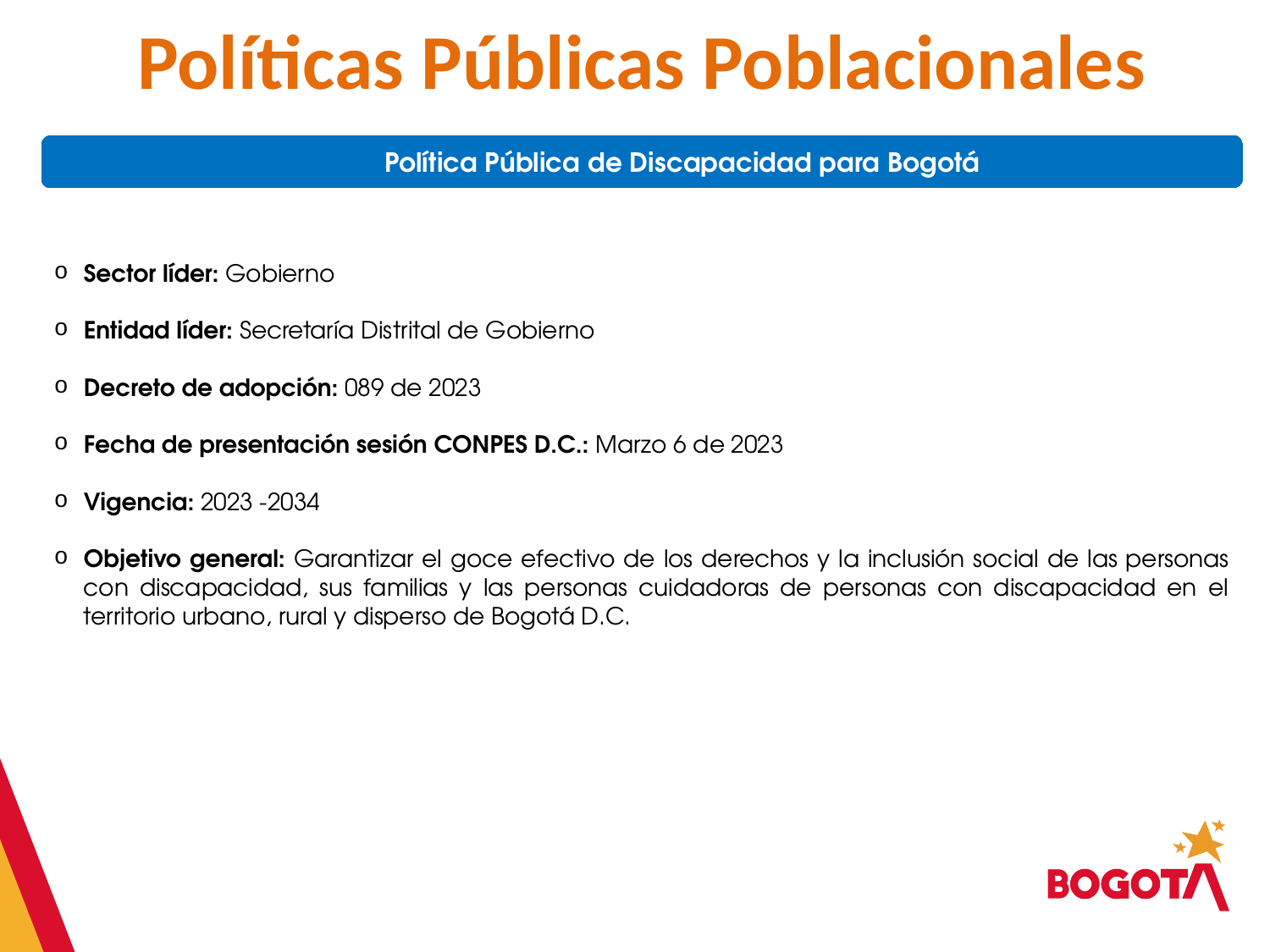

# Políticas Públicas Poblacionales

Política Pública de Discapacidad para Bogotá
Sector líder: Gobierno

Entidad líder: Secretaría Distrital de Gobierno

Decreto de adopción: 089 de 2023

Fecha de presentación sesión CONPES D.C.: Marzo 6 de 2023

Vigencia: 2023 -2034

Objetivo general: Garantizar el goce efectivo de los derechos y la inclusión social de las personas con discapacidad, sus familias y las personas cuidadoras de personas con discapacidad en el territorio urbano, rural y disperso de Bogotá D.C.